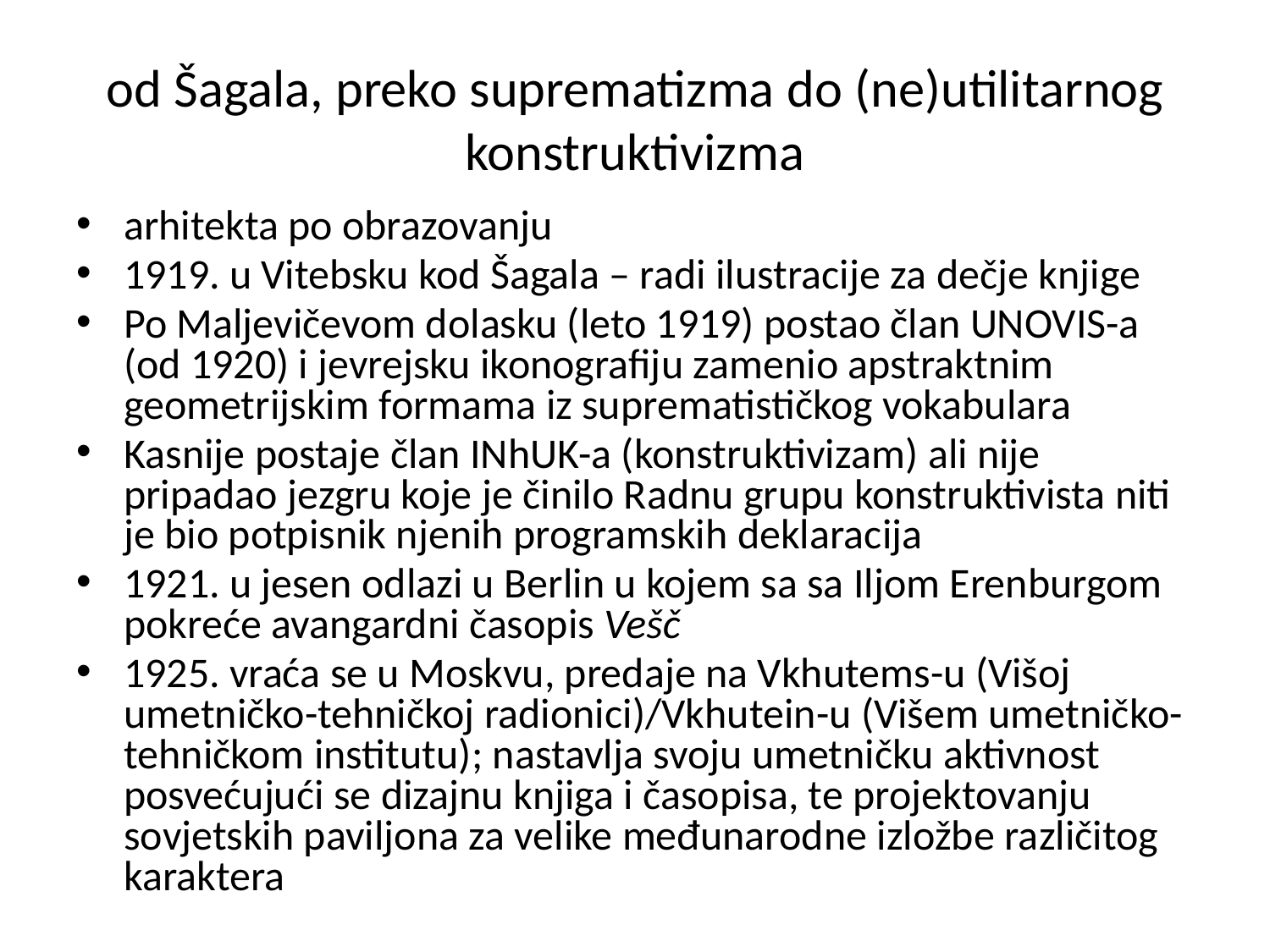

od Šagala, preko suprematizma do (ne)utilitarnog konstruktivizma
arhitekta po obrazovanju
1919. u Vitebsku kod Šagala – radi ilustracije za dečje knjige
Po Maljevičevom dolasku (leto 1919) postao član UNOVIS-a (od 1920) i jevrejsku ikonografiju zamenio apstraktnim geometrijskim formama iz suprematističkog vokabulara
Kasnije postaje član INhUK-a (konstruktivizam) ali nije pripadao jezgru koje je činilo Radnu grupu konstruktivista niti je bio potpisnik njenih programskih deklaracija
1921. u jesen odlazi u Berlin u kojem sa sa Iljom Erenburgom pokreće avangardni časopis Vešč
1925. vraća se u Moskvu, predaje na Vkhutems-u (Višoj umetničko-tehničkoj radionici)/Vkhutein-u (Višem umetničko-tehničkom institutu); nastavlja svoju umetničku aktivnost posvećujući se dizajnu knjiga i časopisa, te projektovanju sovjetskih paviljona za velike međunarodne izložbe različitog karaktera